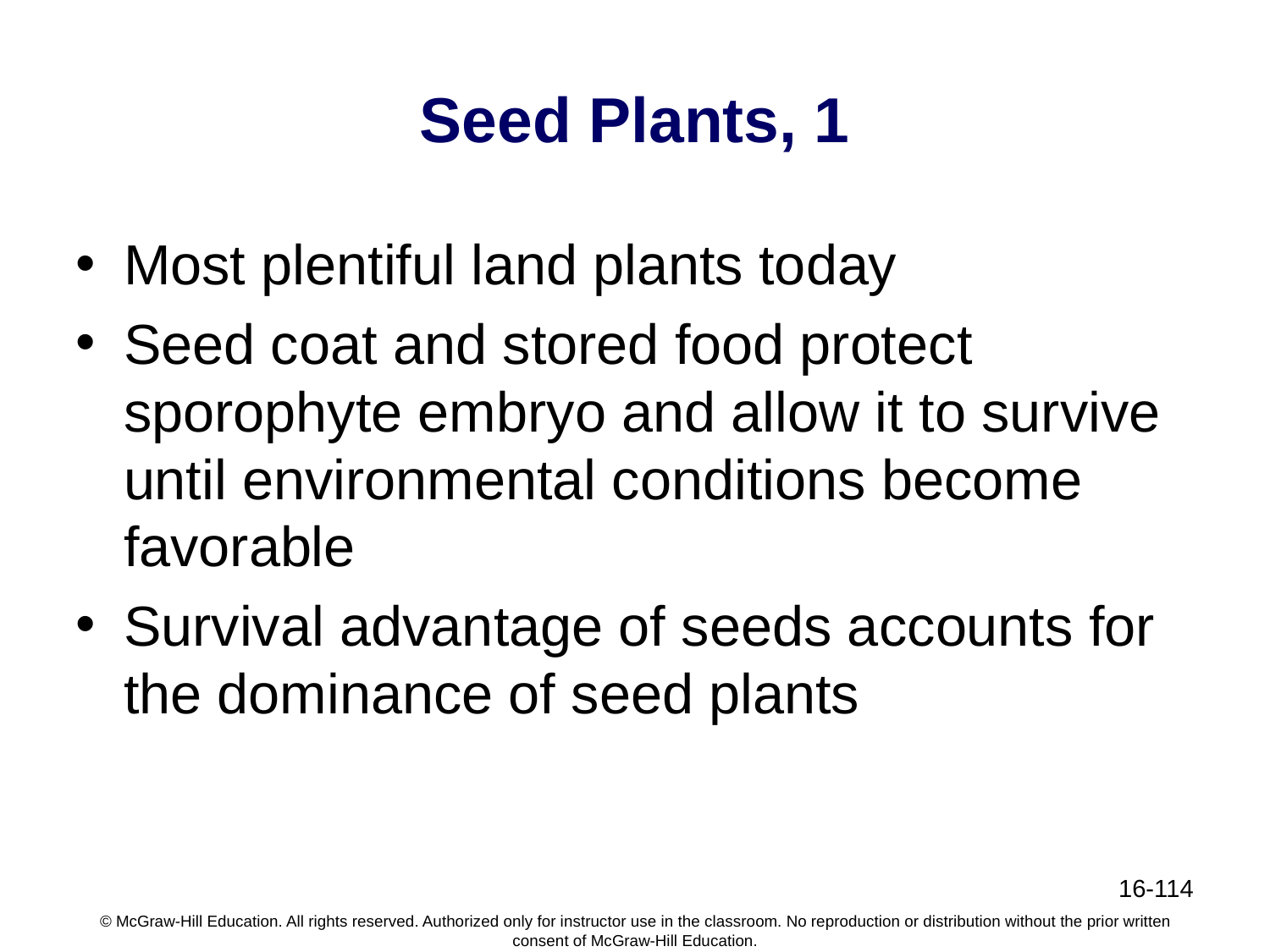

# Seed Plants, 1
Most plentiful land plants today
Seed coat and stored food protect sporophyte embryo and allow it to survive until environmental conditions become favorable
Survival advantage of seeds accounts for the dominance of seed plants